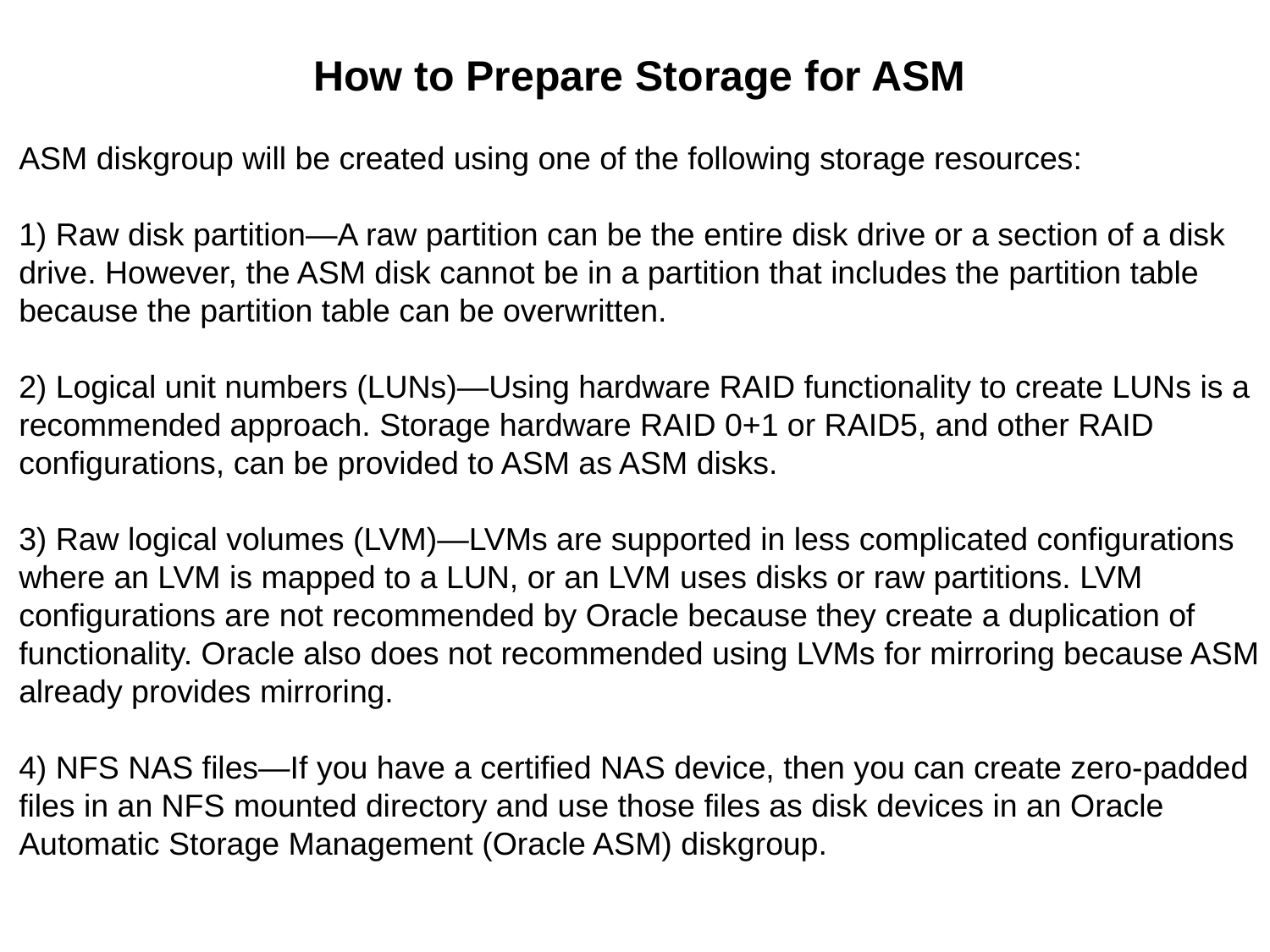

How to Prepare Storage for ASM

ASM diskgroup will be created using one of the following storage resources:

1) Raw disk partition—A raw partition can be the entire disk drive or a section of a disk drive. However, the ASM disk cannot be in a partition that includes the partition table because the partition table can be overwritten.

2) Logical unit numbers (LUNs)—Using hardware RAID functionality to create LUNs is a recommended approach. Storage hardware RAID 0+1 or RAID5, and other RAID configurations, can be provided to ASM as ASM disks.

3) Raw logical volumes (LVM)—LVMs are supported in less complicated configurations where an LVM is mapped to a LUN, or an LVM uses disks or raw partitions. LVM configurations are not recommended by Oracle because they create a duplication of functionality. Oracle also does not recommended using LVMs for mirroring because ASM already provides mirroring.

4) NFS NAS files—If you have a certified NAS device, then you can create zero-padded files in an NFS mounted directory and use those files as disk devices in an Oracle Automatic Storage Management (Oracle ASM) diskgroup.